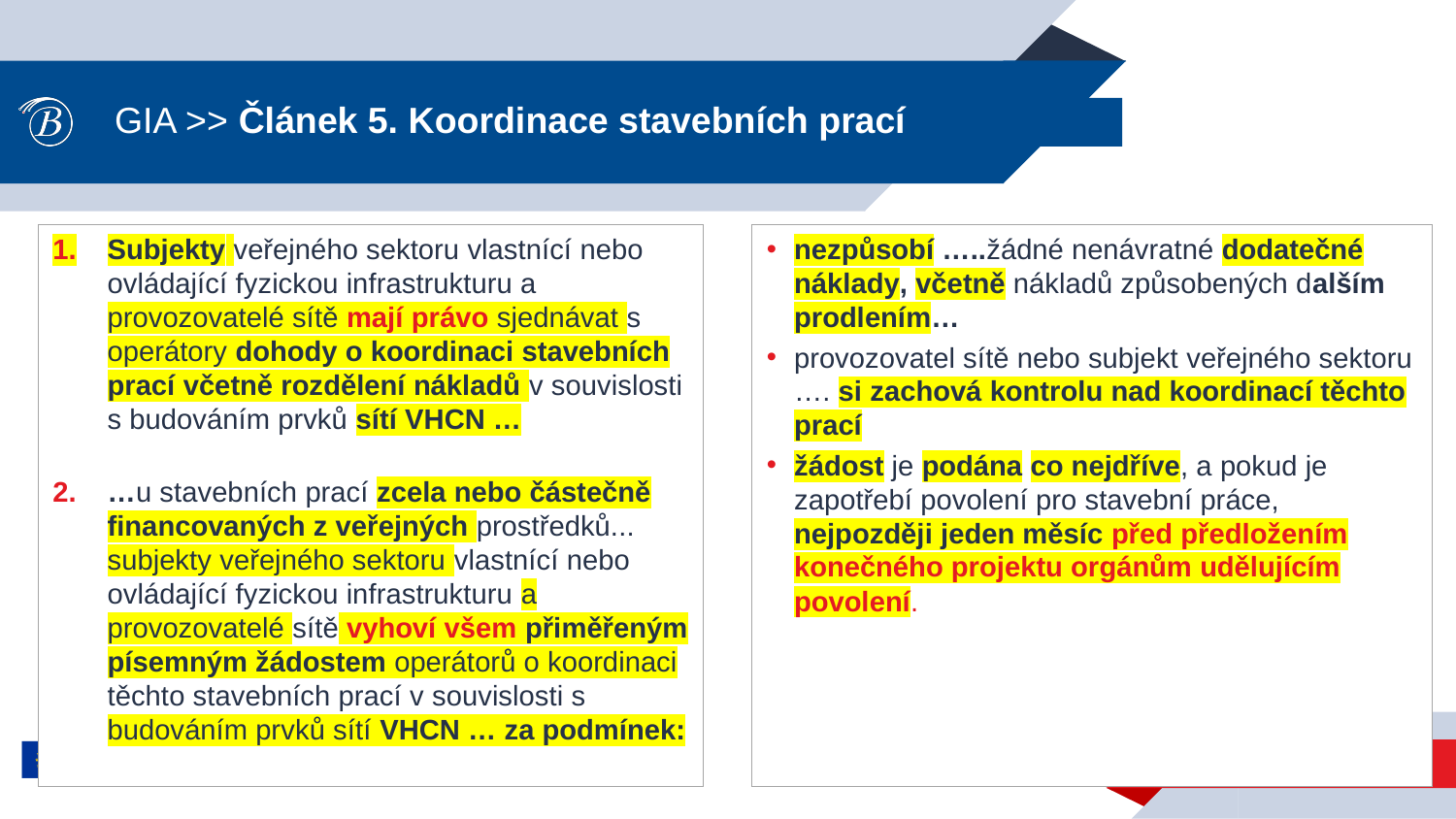

# GIA >> Článek 5. Koordinace stavebních prací

Subjekty veřejného sektoru vlastnící nebo ovládající fyzickou infrastrukturu a provozovatelé sítě mají právo sjednávat s operátory dohody o koordinaci stavebních prací včetně rozdělení nákladů v souvislosti s budováním prvků sítí VHCN …

…u stavebních prací zcela nebo částečně financovaných z veřejných prostředků... subjekty veřejného sektoru vlastnící nebo ovládající fyzickou infrastrukturu a provozovatelé sítě vyhoví všem přiměřeným písemným žádostem operátorů o koordinaci těchto stavebních prací v souvislosti s budováním prvků sítí VHCN … za podmínek:
nezpůsobí …..žádné nenávratné dodatečné náklady, včetně nákladů způsobených dalším prodlením…
provozovatel sítě nebo subjekt veřejného sektoru …. si zachová kontrolu nad koordinací těchto prací
žádost je podána co nejdříve, a pokud je zapotřebí povolení pro stavební práce, nejpozději jeden měsíc před předložením konečného projektu orgánům udělujícím povolení.